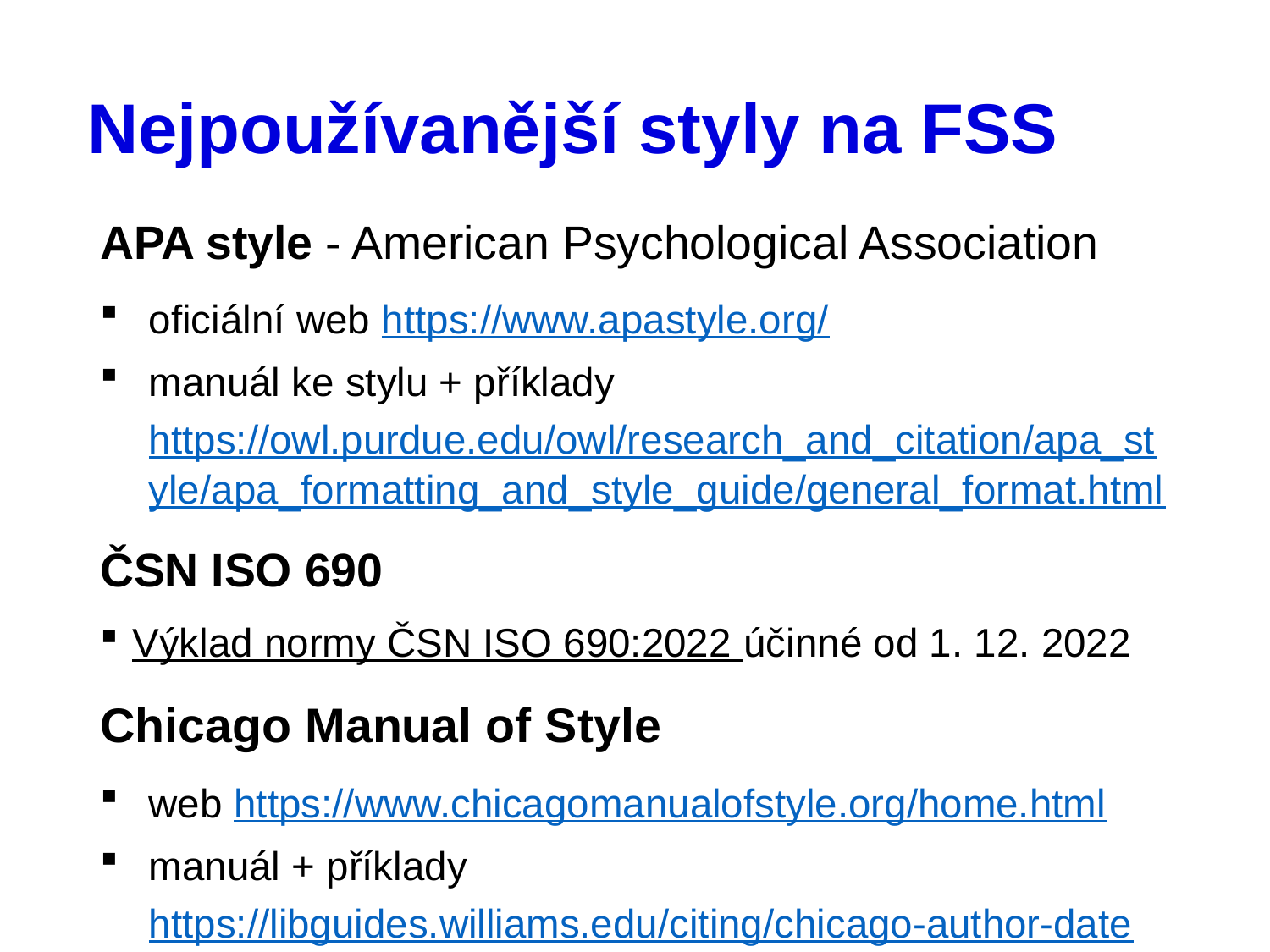

# Nejpoužívanější styly na FSS
APA style - American Psychological Association
oficiální web https://www.apastyle.org/
manuál ke stylu + příklady https://owl.purdue.edu/owl/research_and_citation/apa_style/apa_formatting_and_style_guide/general_format.html
ČSN ISO 690
Výklad normy ČSN ISO 690:2022 účinné od 1. 12. 2022
Chicago Manual of Style
web https://www.chicagomanualofstyle.org/home.html
manuál + příklady https://libguides.williams.edu/citing/chicago-author-date